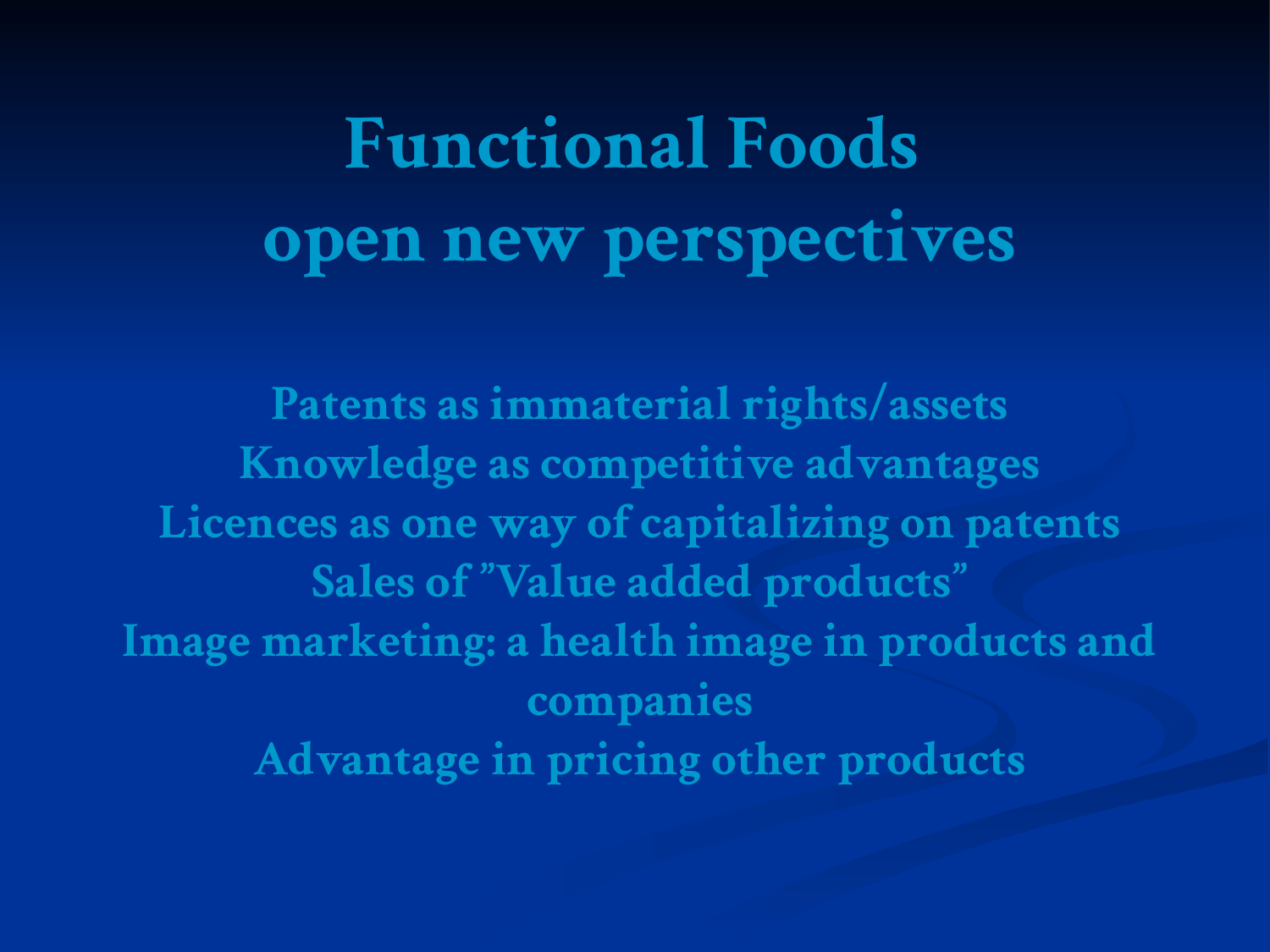

Functional Foods
open new perspectives

Patents as immaterial rights/assets
Knowledge as competitive advantages
Licences as one way of capitalizing on patents
Sales of ”Value added products”
Image marketing: a health image in products and companies
Advantage in pricing other products